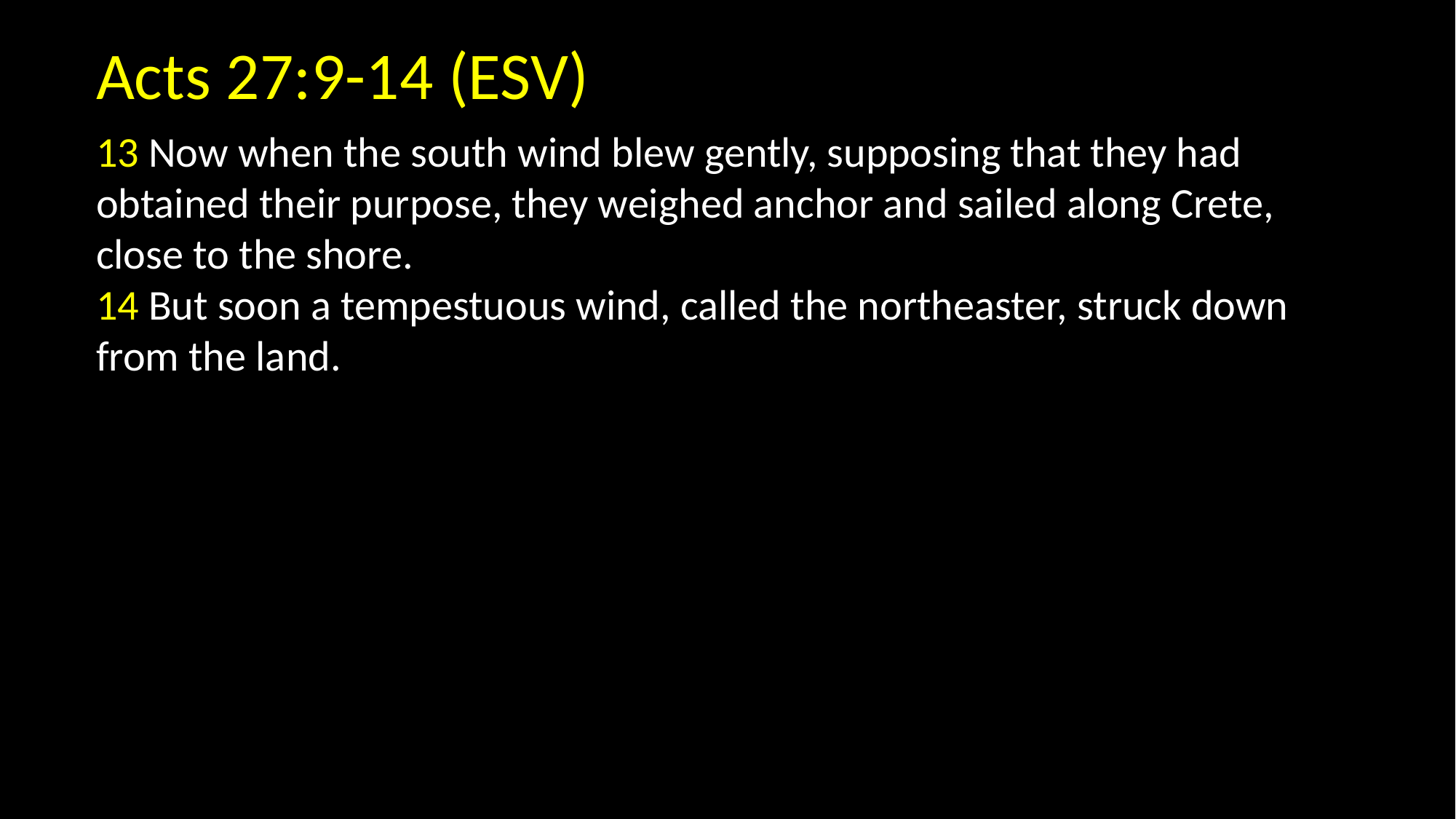

Acts 27:9-14 (ESV)
13 Now when the south wind blew gently, supposing that they had obtained their purpose, they weighed anchor and sailed along Crete, close to the shore.
14 But soon a tempestuous wind, called the northeaster, struck down from the land.